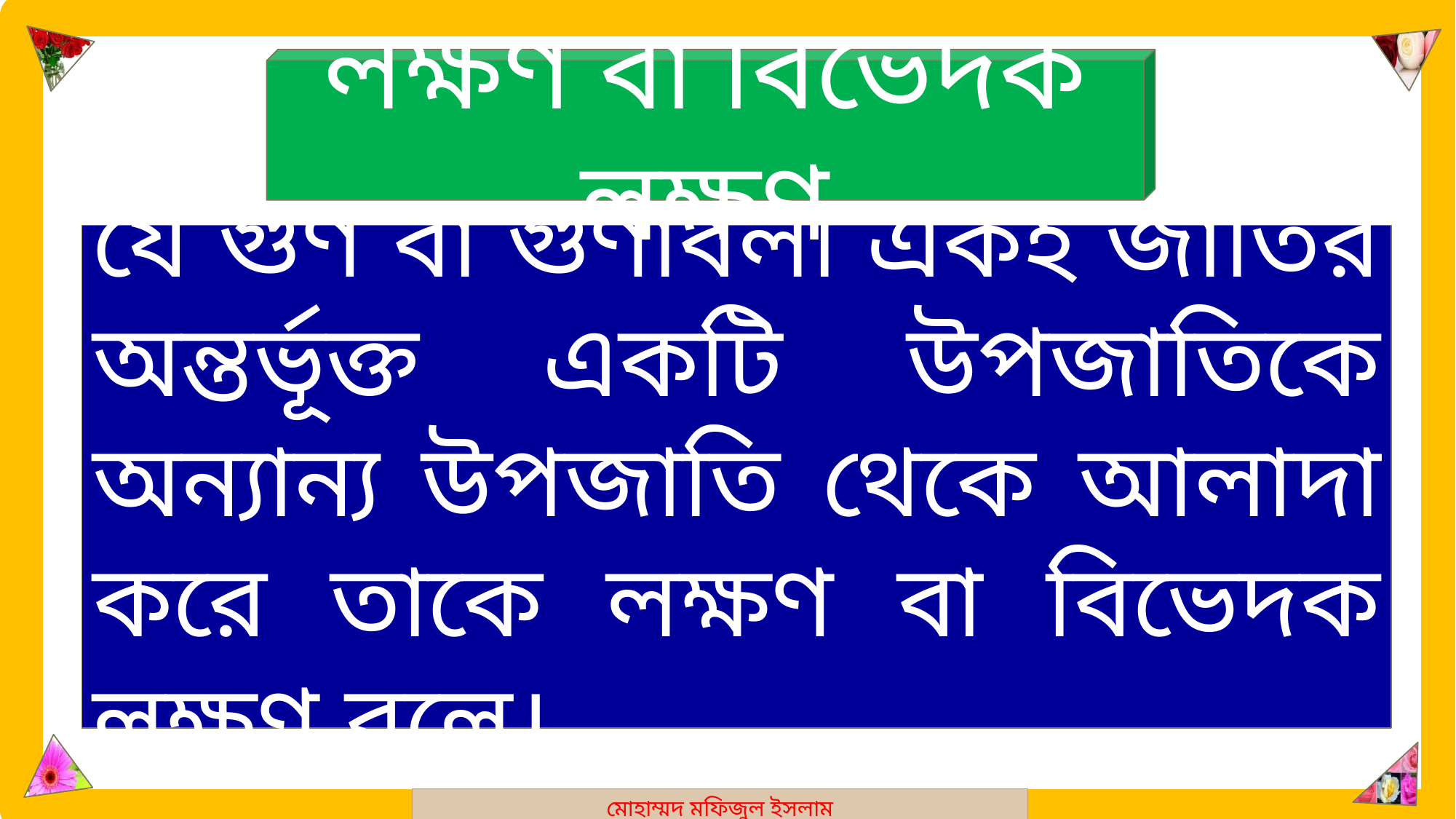

মোহাম্মদ মফিজুল ইসলাম

লক্ষণ বা বিভেদক লক্ষণ
যে গুণ বা গুণাবলী একই জাতির অন্তর্ভূক্ত একটি উপজাতিকে অন্যান্য উপজাতি থেকে আলাদা করে তাকে লক্ষণ বা বিভেদক লক্ষণ বলে।